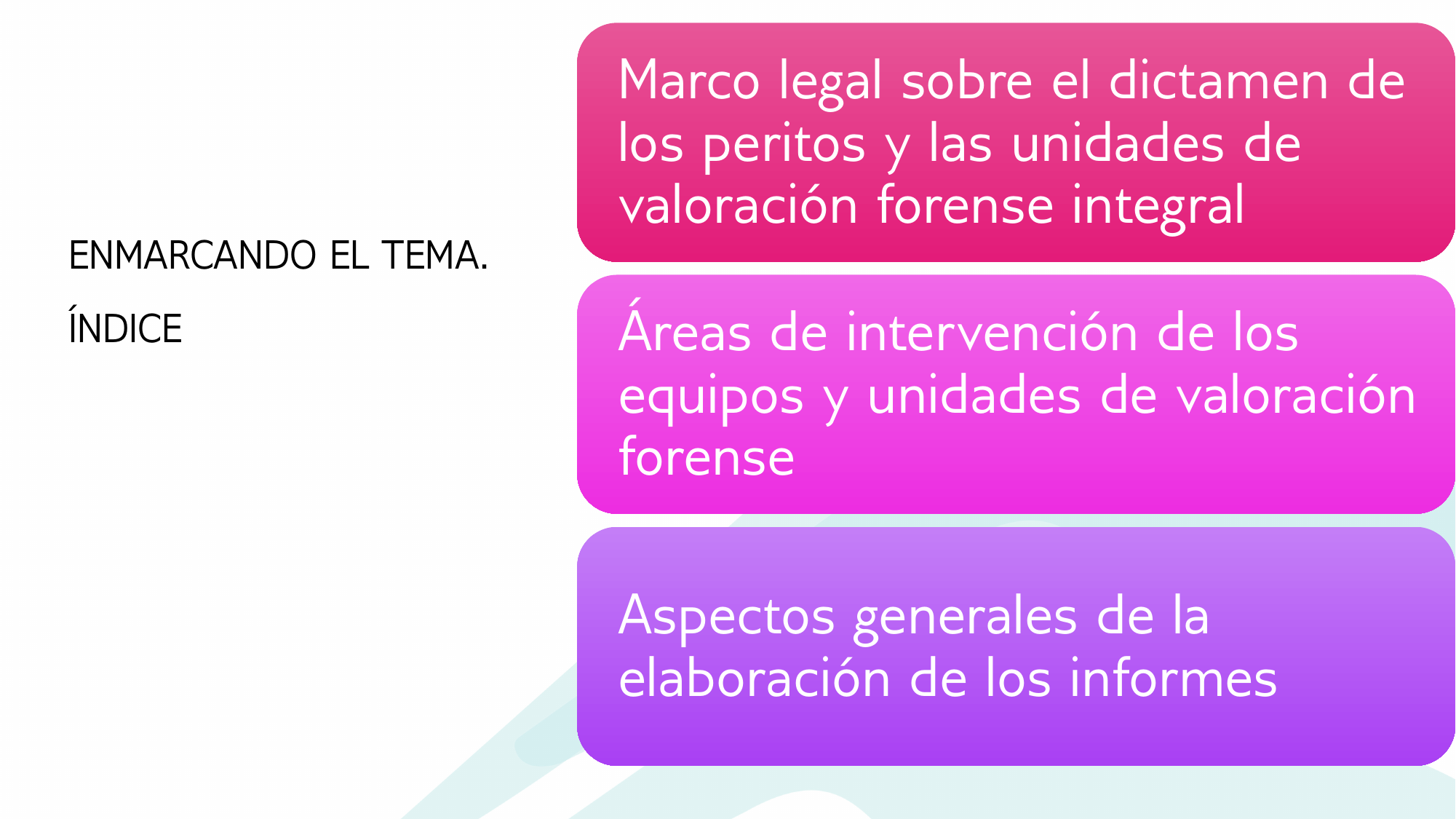

Marco legal sobre el dictamen de los peritos y las unidades de valoración forense integral
Áreas de intervención de los equipos y unidades de valoración forense
Aspectos generales de la elaboración de los informes
Enmarcando el tema.
Índice